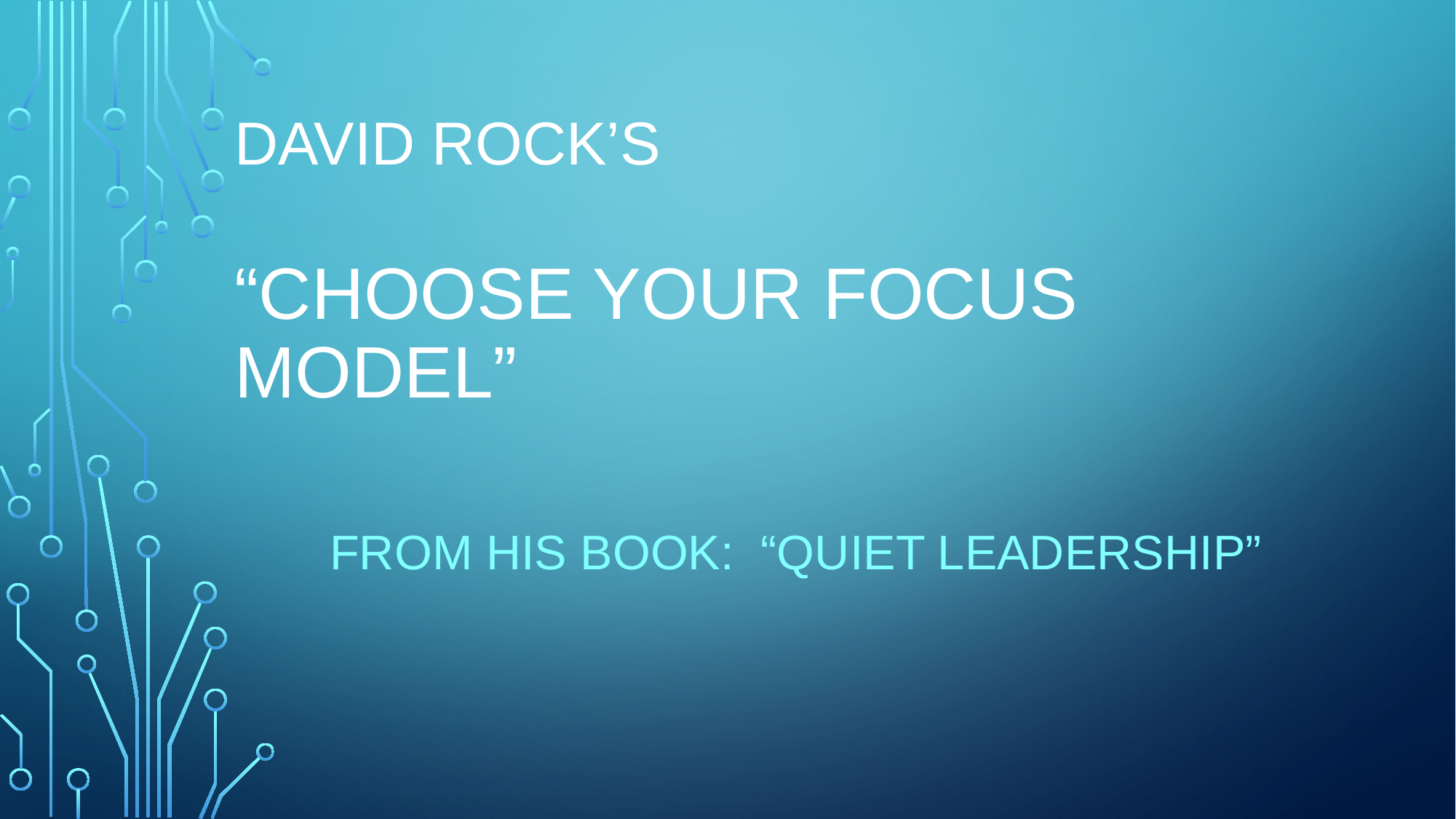

# David rock’s “choose your focus model”

From his book:  “Quiet leadership”